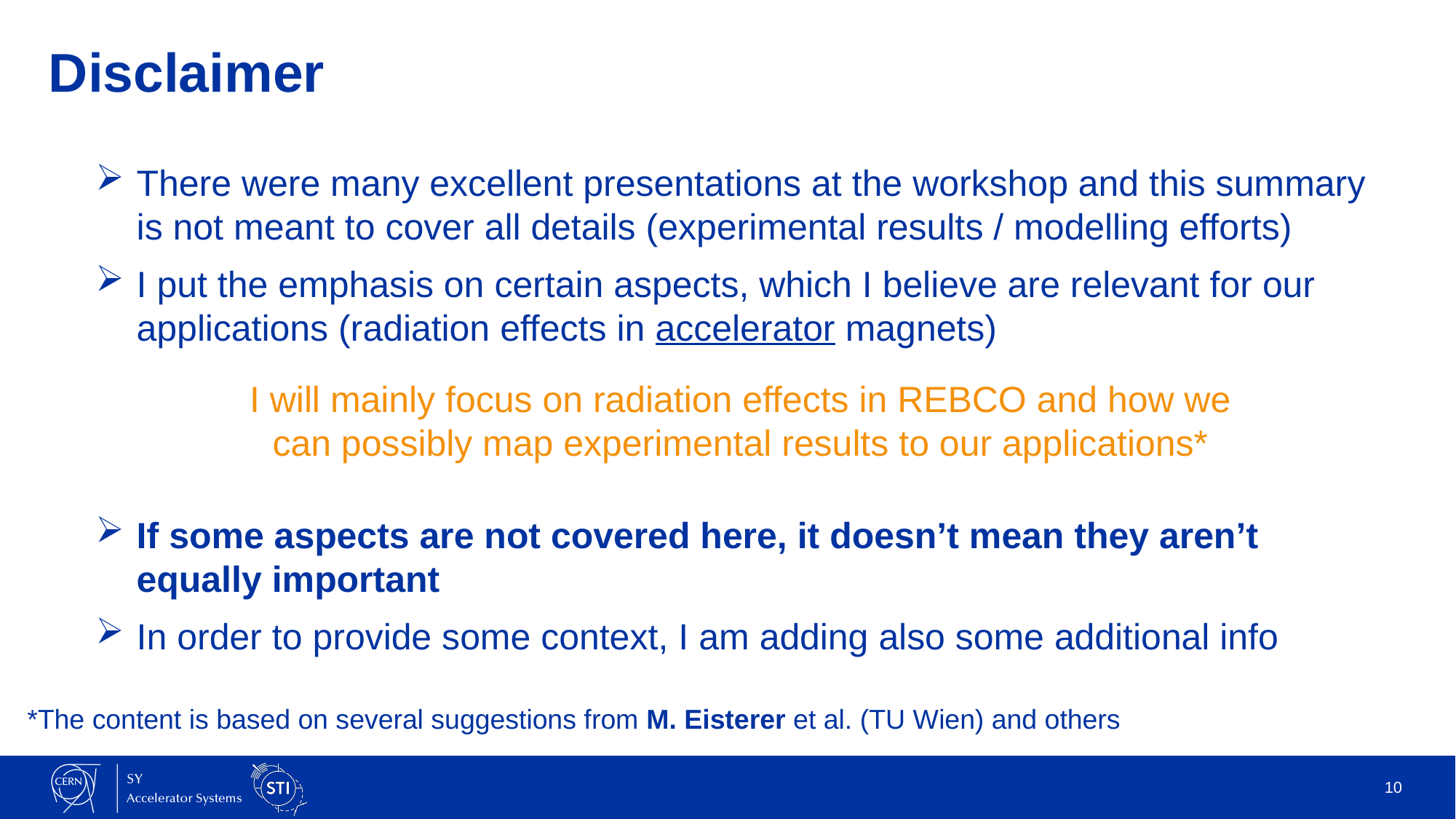

# Disclaimer
There were many excellent presentations at the workshop and this summary is not meant to cover all details (experimental results / modelling efforts)
I put the emphasis on certain aspects, which I believe are relevant for our applications (radiation effects in accelerator magnets)

If some aspects are not covered here, it doesn’t mean they aren’t equally important
In order to provide some context, I am adding also some additional info
I will mainly focus on radiation effects in REBCO and how we can possibly map experimental results to our applications*
*The content is based on several suggestions from M. Eisterer et al. (TU Wien) and others
10